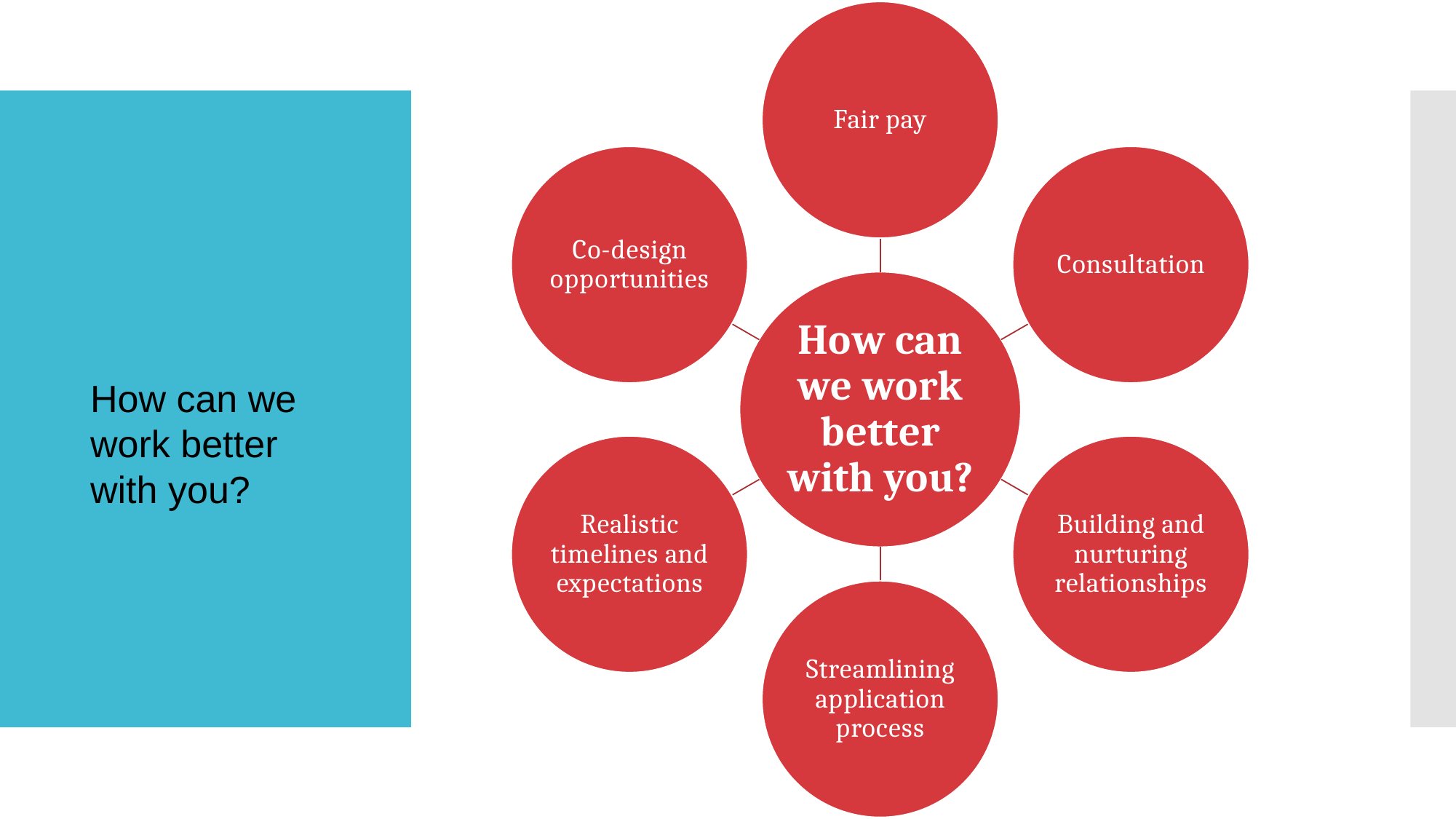

How can we work better with you?

Fair pay

Consultation

Building and nurturing relationships

Streamlining application process

Realistic timelines and expectations

Co-design opportunities
How can we work better with you?